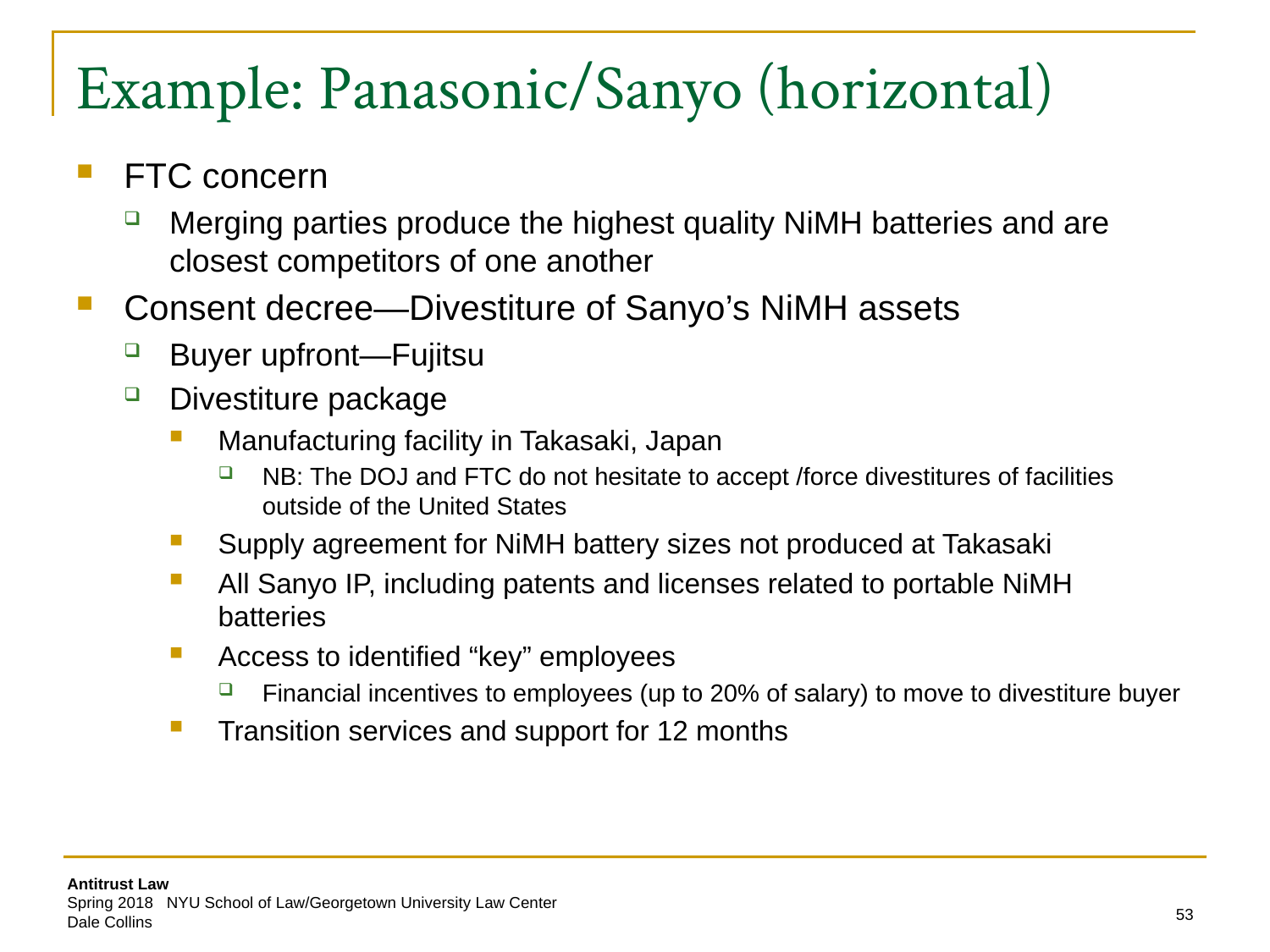

# Example: Panasonic/Sanyo (horizontal)
FTC concern
Merging parties produce the highest quality NiMH batteries and are closest competitors of one another
Consent decree—Divestiture of Sanyo’s NiMH assets
Buyer upfront—Fujitsu
Divestiture package
Manufacturing facility in Takasaki, Japan
NB: The DOJ and FTC do not hesitate to accept /force divestitures of facilities outside of the United States
Supply agreement for NiMH battery sizes not produced at Takasaki
All Sanyo IP, including patents and licenses related to portable NiMH batteries
Access to identified “key” employees
Financial incentives to employees (up to 20% of salary) to move to divestiture buyer
Transition services and support for 12 months

53